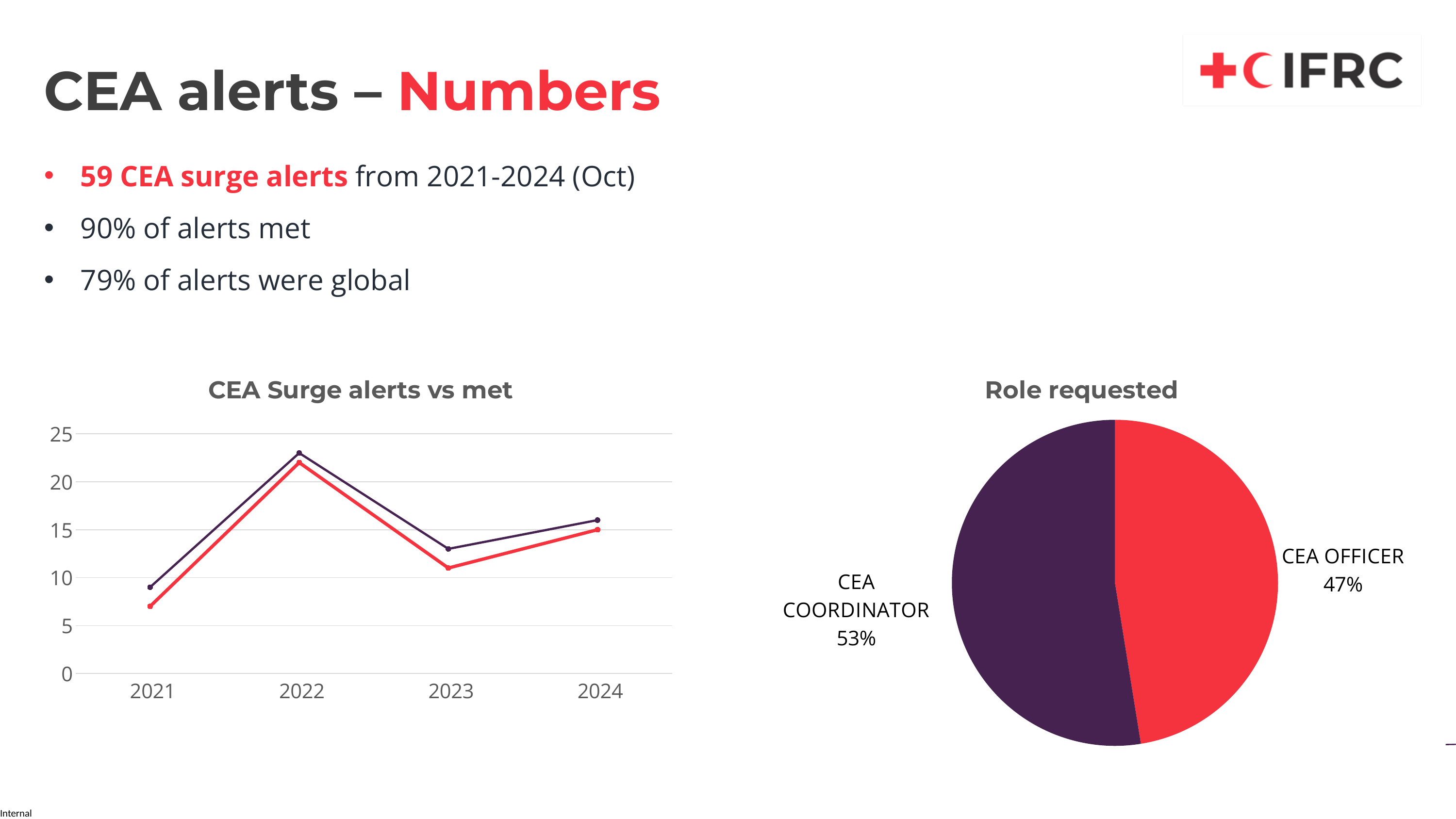

CEA alerts – Numbers
59 CEA surge alerts from 2021-2024 (Oct)
90% of alerts met
79% of alerts were global

### Chart: CEA Surge alerts vs met

| Category | # OF ALERTS | # MET |
|---|---|---|
| 2021 | 9.0 | 7.0 |
| 2022 | 23.0 | 22.0 |
| 2023 | 13.0 | 11.0 |
| 2024 | 16.0 | 15.0 |

### Chart: Role requested

| Category |  |
|---|---|
| CEA OFFICER | 28.0 |
| CEA COORDINATOR | 31.0 |